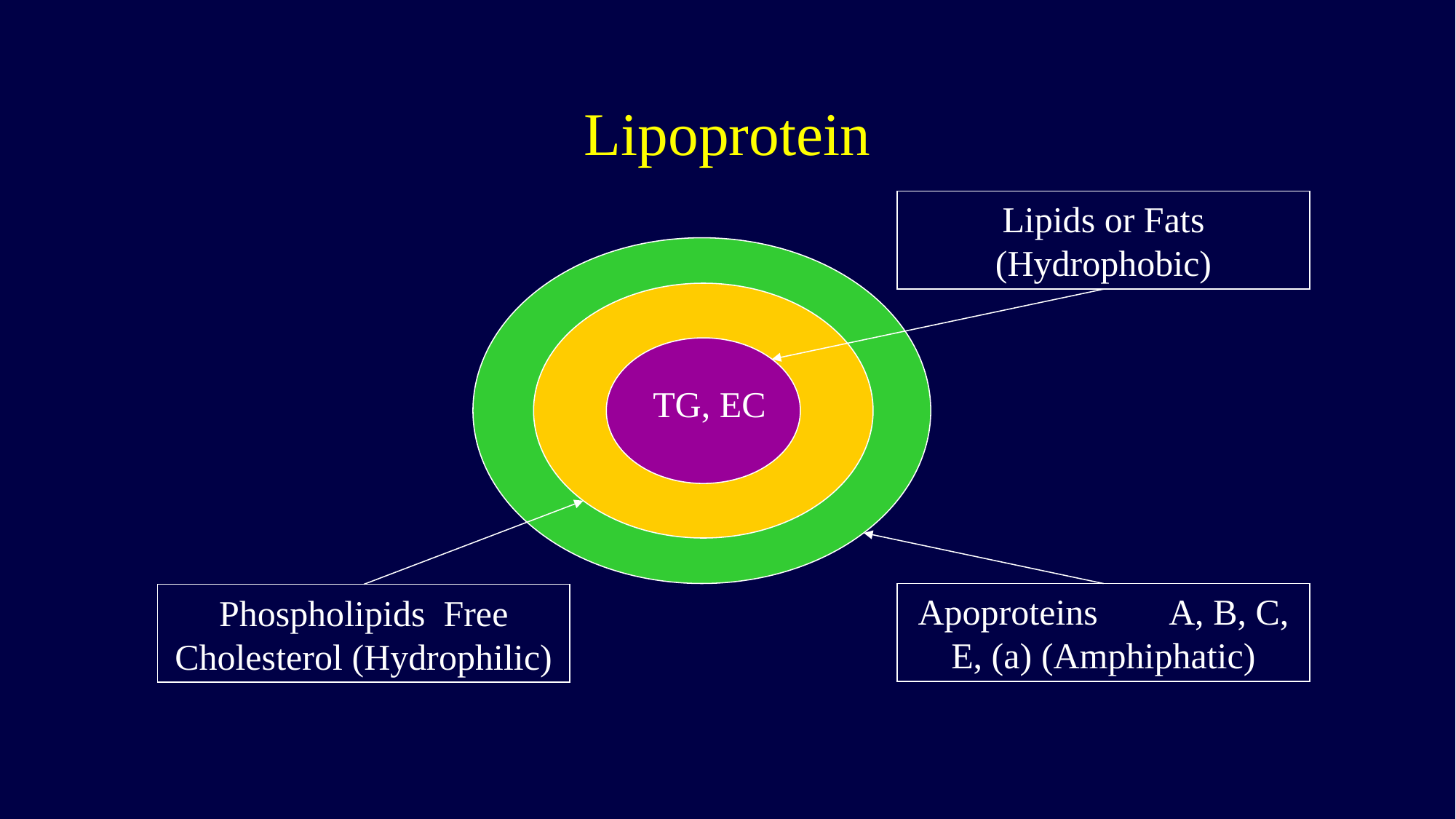

# Lipoprotein
Lipids or Fats (Hydrophobic)

TG, EC
Apoproteins        A, B, C, E, (a) (Amphiphatic)
Phospholipids  Free Cholesterol (Hydrophilic)